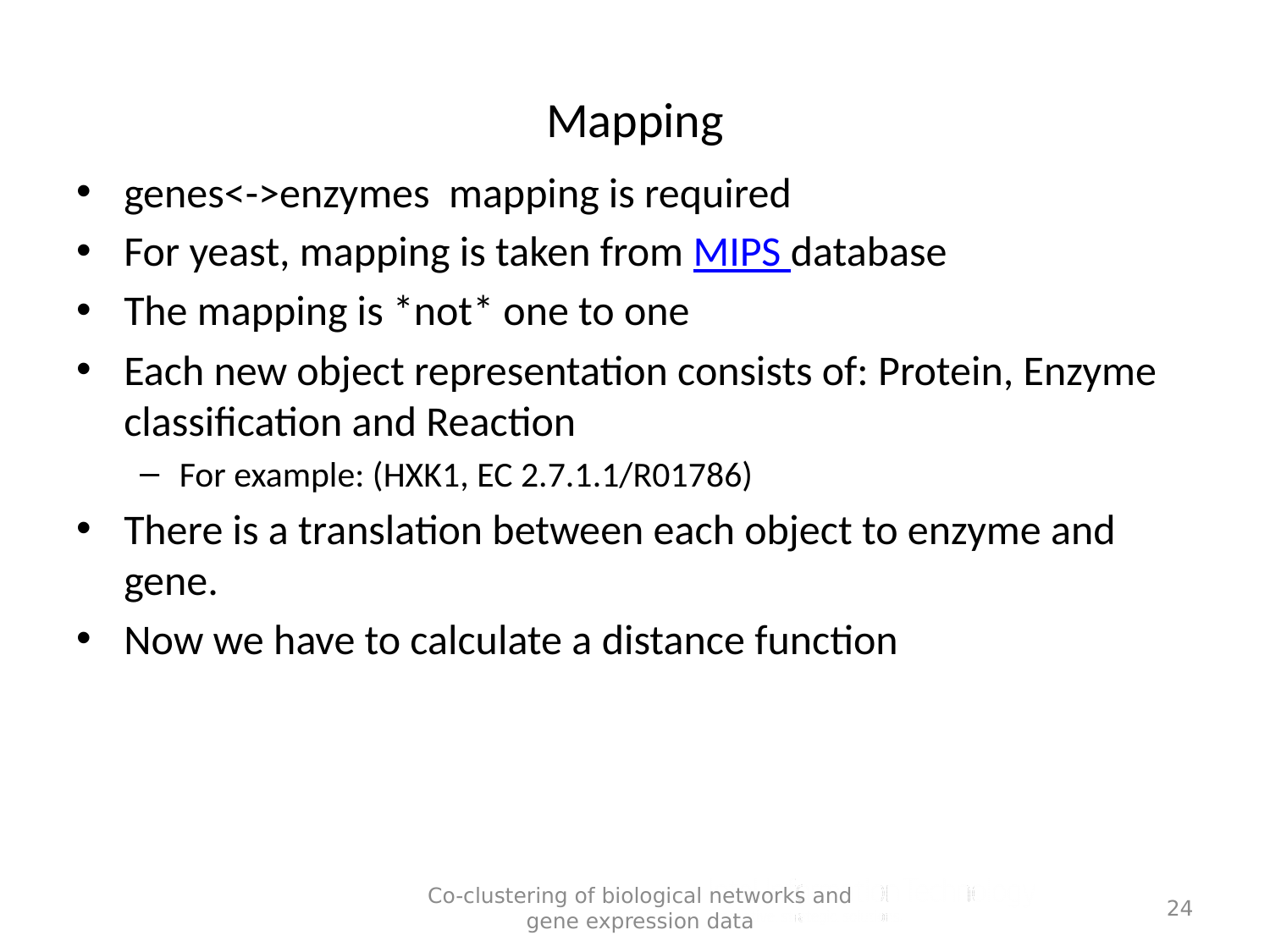

# Mapping
genes<->enzymes  mapping is required
For yeast, mapping is taken from MIPS database
The mapping is *not* one to one
Each new object representation consists of: Protein, Enzyme classification and Reaction
For example: (HXK1, EC 2.7.1.1/R01786)
There is a translation between each object to enzyme and gene.
Now we have to calculate a distance function

Co-clustering of biological networks and gene expression data
24